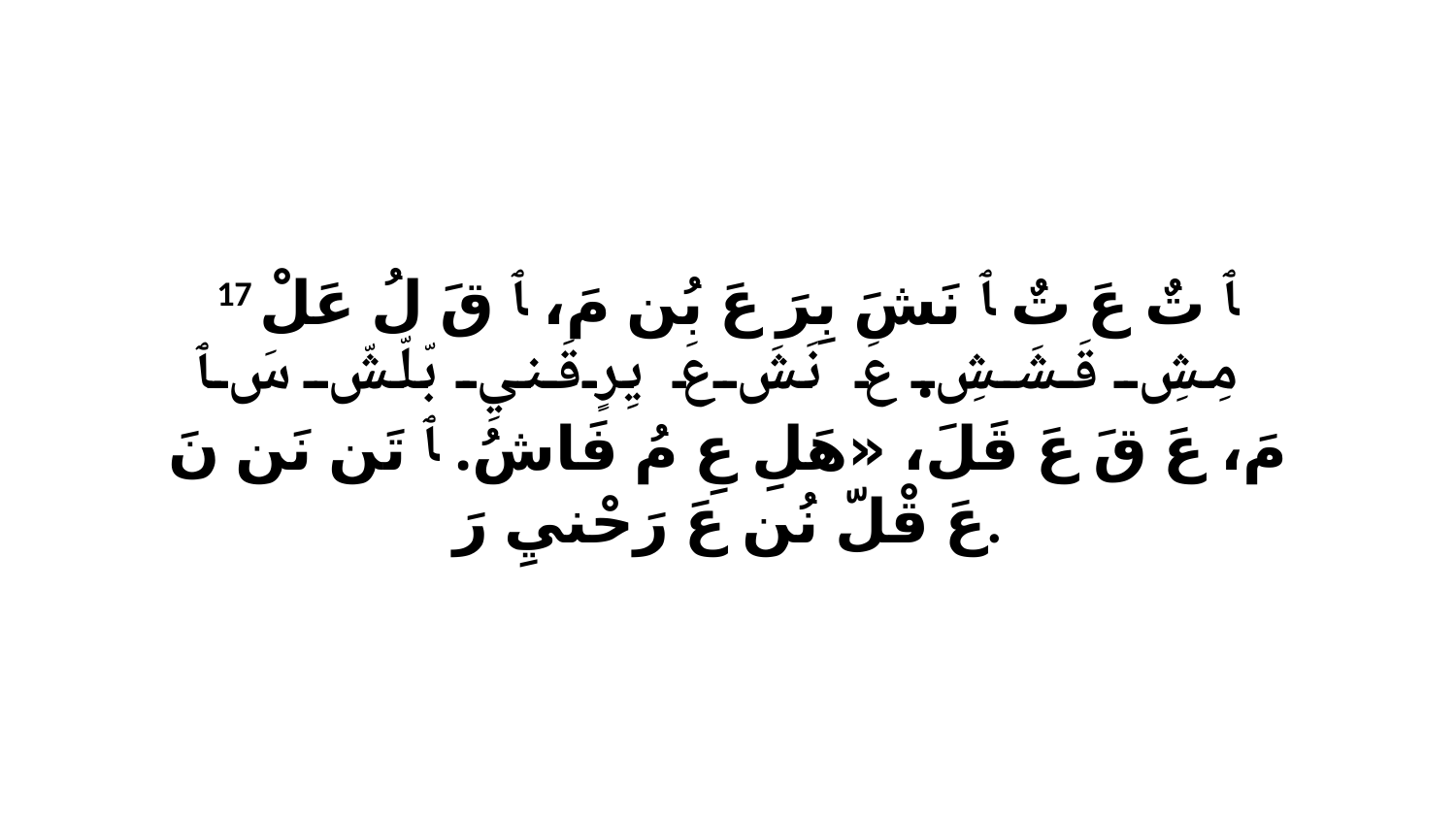

17 ﭑ تٌ عَ تٌ ﭑ نَشَ بِرَ عَ بُن مَ، ﭑ قَ لُ عَلْ مِشِ قَشَشِ. عَ نَشَ عَ يِرٍقَنيِ بّلّشّ سَ ﭑ مَ، عَ قَ عَ قَلَ، «هَلِ عِ مُ فَاشُ. ﭑ تَن نَن نَ عَ قْلّ نُن عَ رَحْنيِ رَ.